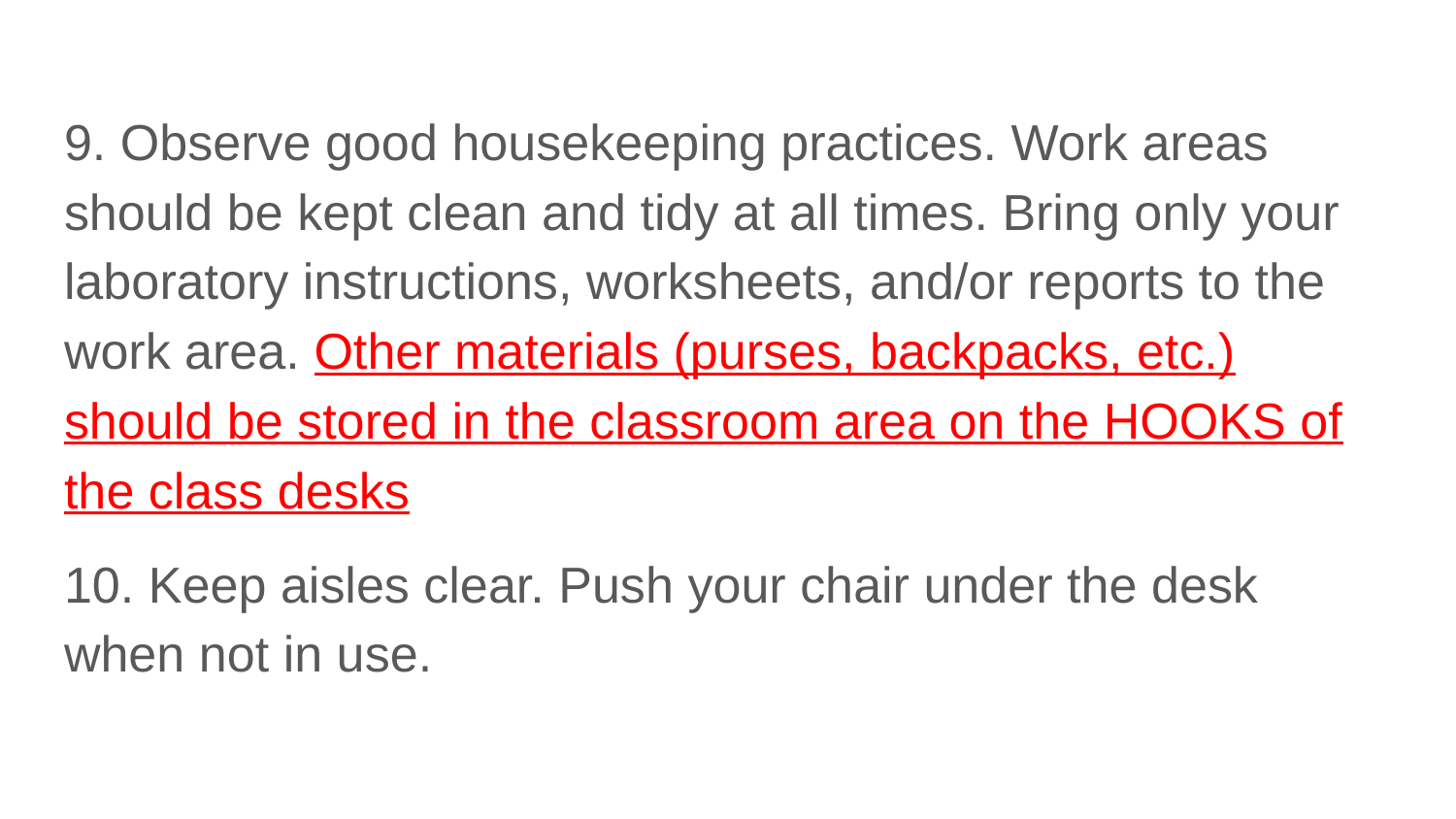

#
9. Observe good housekeeping practices. Work areas should be kept clean and tidy at all times. Bring only your laboratory instructions, worksheets, and/or reports to the work area. Other materials (purses, backpacks, etc.) should be stored in the classroom area on the HOOKS of the class desks
10. Keep aisles clear. Push your chair under the desk when not in use.